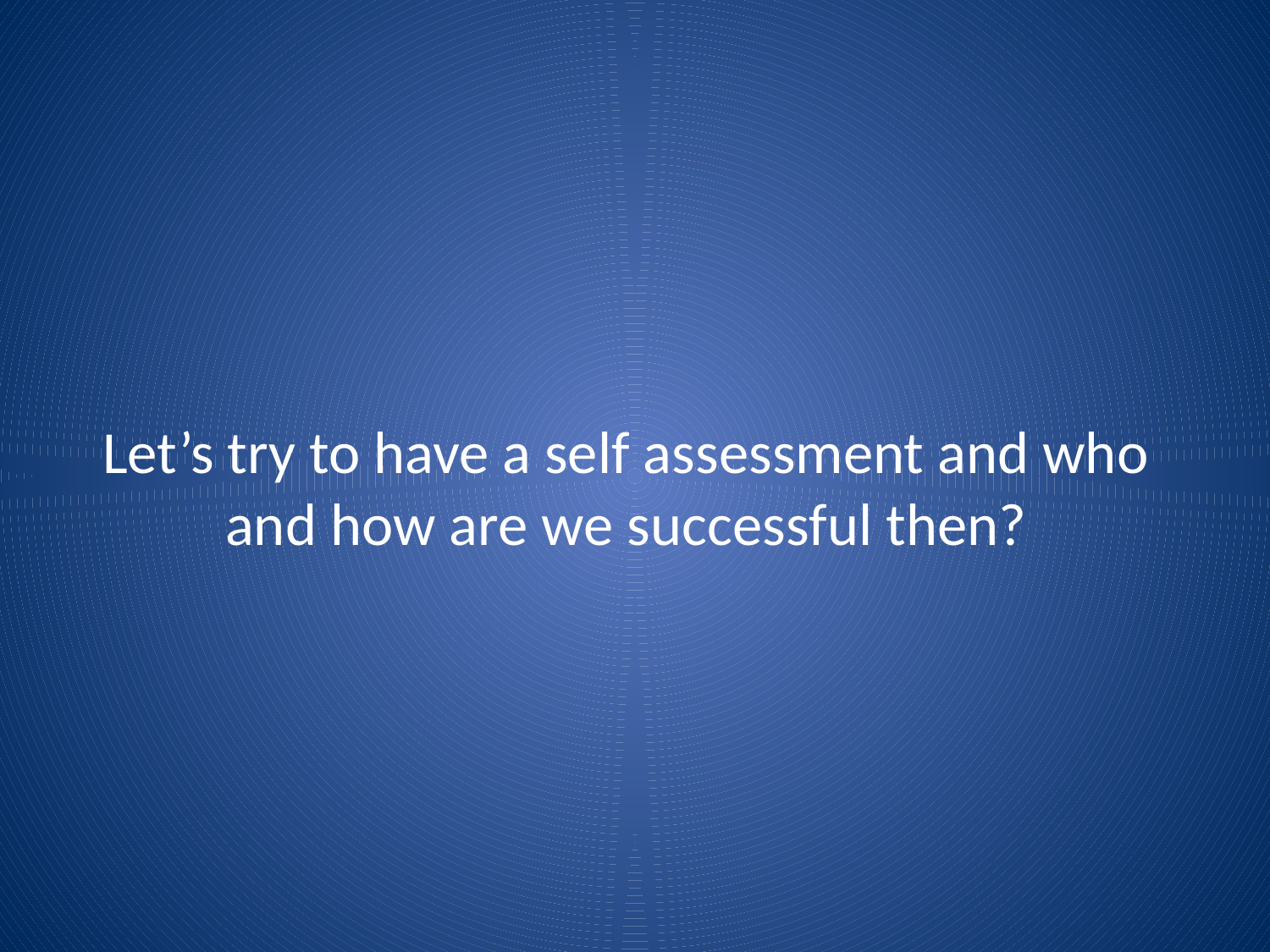

# Let’s try to have a self assessment and who and how are we successful then?